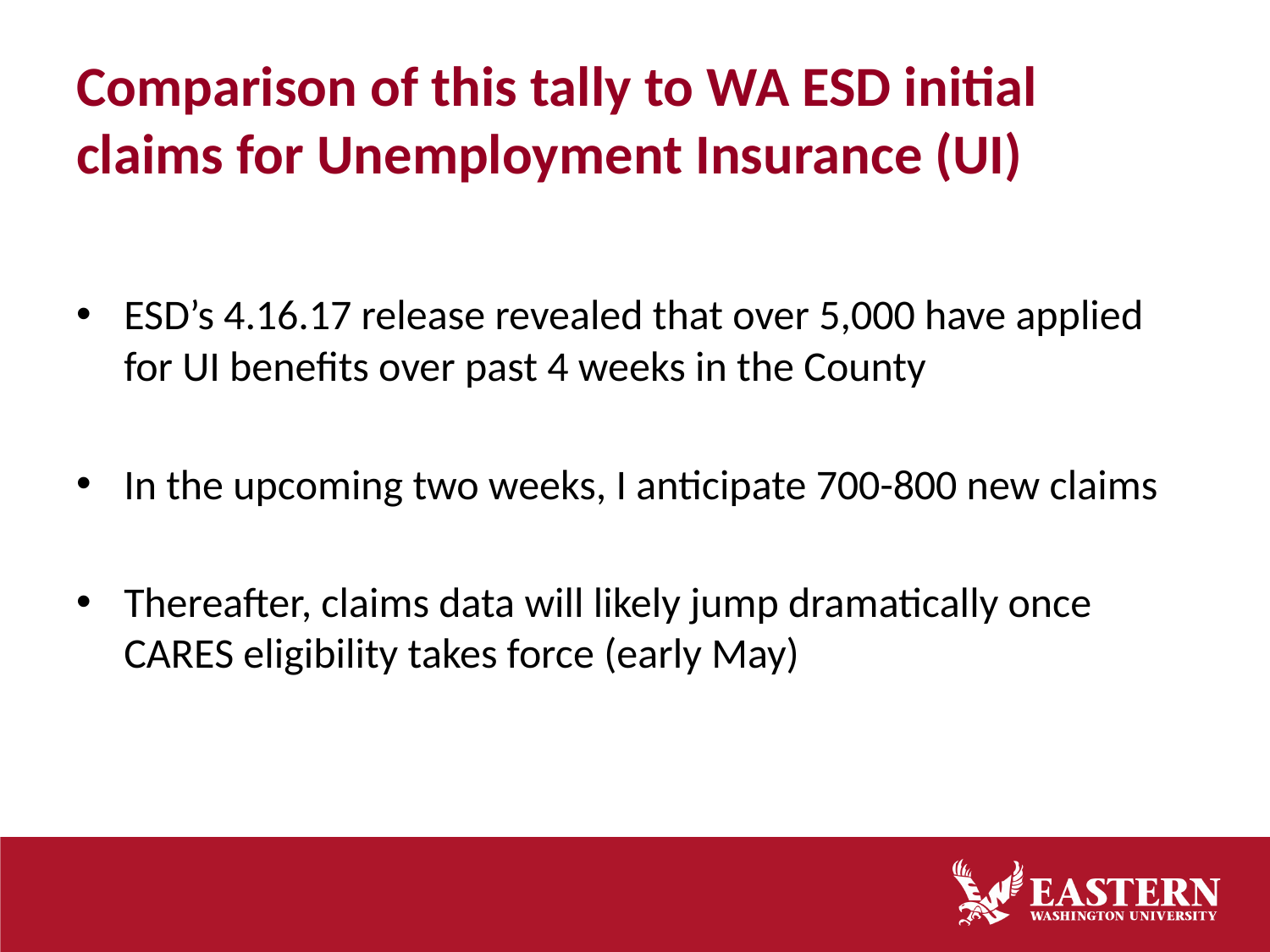

# Comparison of this tally to WA ESD initial claims for Unemployment Insurance (UI)

ESD’s 4.16.17 release revealed that over 5,000 have applied for UI benefits over past 4 weeks in the County

In the upcoming two weeks, I anticipate 700-800 new claims

Thereafter, claims data will likely jump dramatically once CARES eligibility takes force (early May)